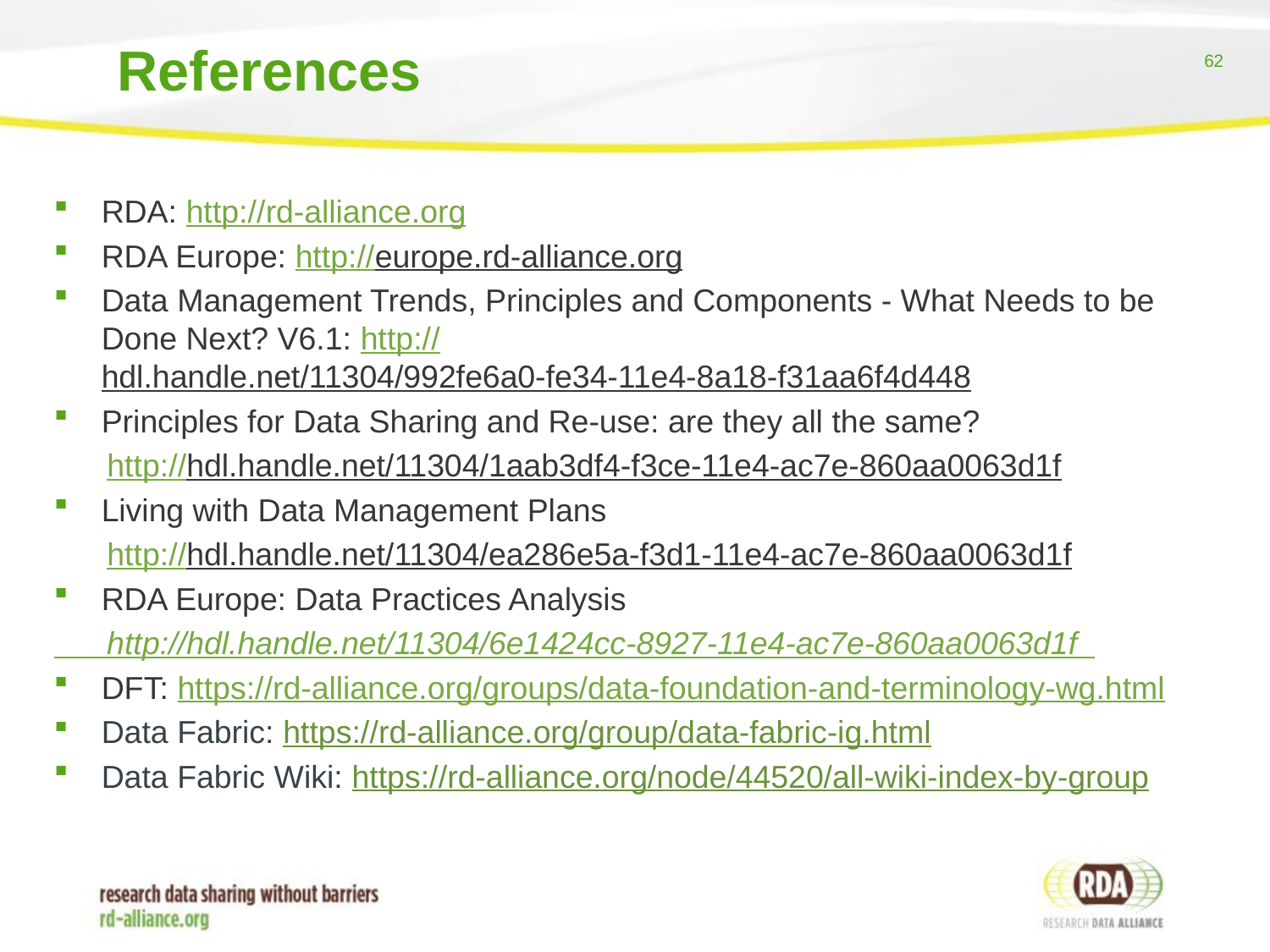

# References
RDA: http://rd-alliance.org
RDA Europe: http://europe.rd-alliance.org
Data Management Trends, Principles and Components - What Needs to be Done Next? V6.1: http://hdl.handle.net/11304/992fe6a0-fe34-11e4-8a18-f31aa6f4d448
Principles for Data Sharing and Re-use: are they all the same?
      http://hdl.handle.net/11304/1aab3df4-f3ce-11e4-ac7e-860aa0063d1f
Living with Data Management Plans
      http://hdl.handle.net/11304/ea286e5a-f3d1-11e4-ac7e-860aa0063d1f
RDA Europe: Data Practices Analysis
      http://hdl.handle.net/11304/6e1424cc-8927-11e4-ac7e-860aa0063d1f
DFT: https://rd-alliance.org/groups/data-foundation-and-terminology-wg.html
Data Fabric: https://rd-alliance.org/group/data-fabric-ig.html
Data Fabric Wiki: https://rd-alliance.org/node/44520/all-wiki-index-by-group